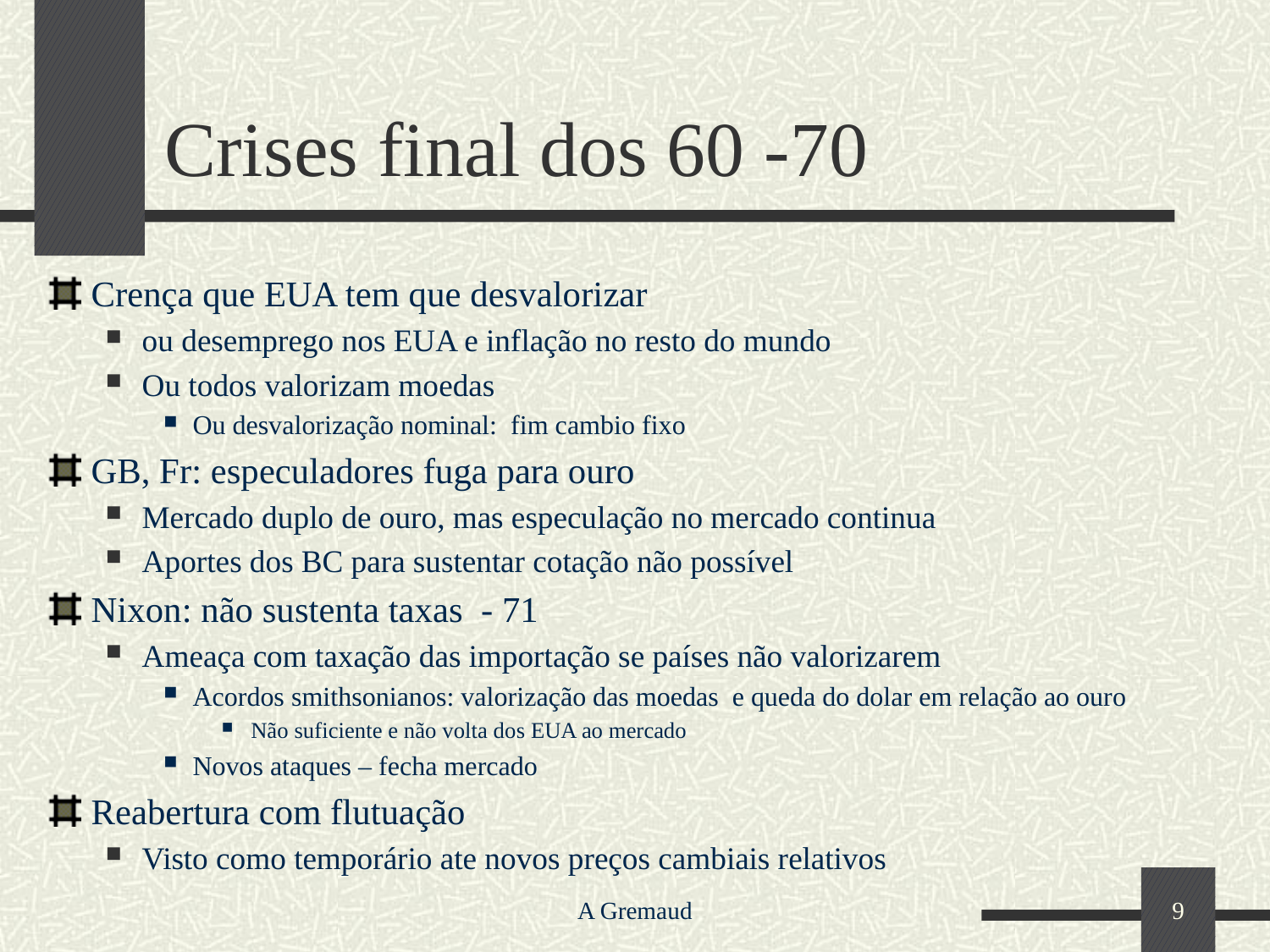

# Crises final dos 60 -70
Crença que EUA tem que desvalorizar
ou desemprego nos EUA e inflação no resto do mundo
Ou todos valorizam moedas
Ou desvalorização nominal:  fim cambio fixo
GB, Fr: especuladores fuga para ouro
Mercado duplo de ouro, mas especulação no mercado continua
Aportes dos BC para sustentar cotação não possível
Nixon: não sustenta taxas  - 71
Ameaça com taxação das importação se países não valorizarem
Acordos smithsonianos: valorização das moedas  e queda do dolar em relação ao ouro
Não suficiente e não volta dos EUA ao mercado
Novos ataques – fecha mercado
Reabertura com flutuação
Visto como temporário ate novos preços cambiais relativos

A Gremaud
9